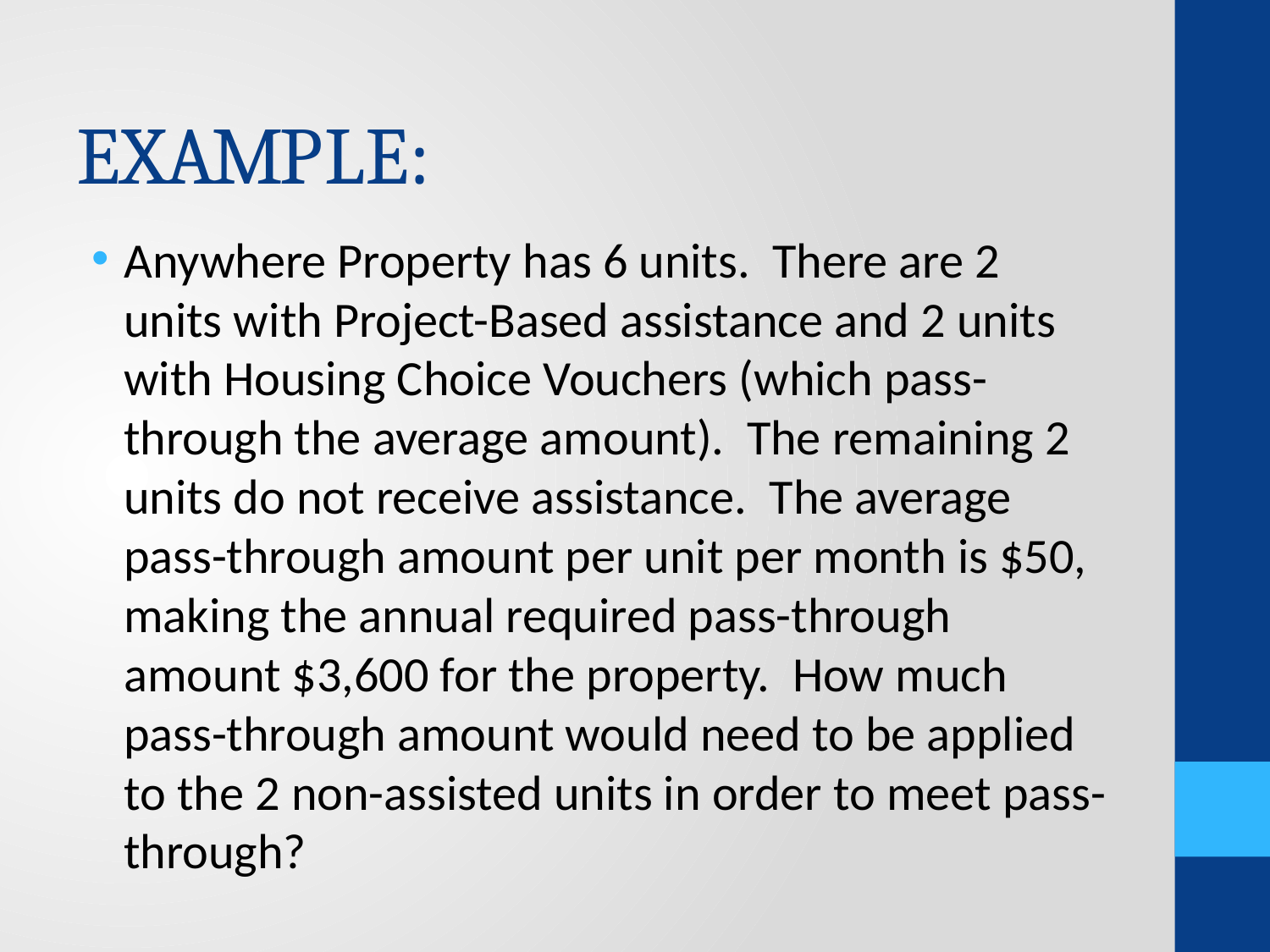

# EXAMPLE:
Anywhere Property has 6 units.  There are 2 units with Project-Based assistance and 2 units with Housing Choice Vouchers (which pass-through the average amount).  The remaining 2 units do not receive assistance.  The average pass-through amount per unit per month is $50, making the annual required pass-through amount $3,600 for the property.  How much pass-through amount would need to be applied to the 2 non-assisted units in order to meet pass-through?